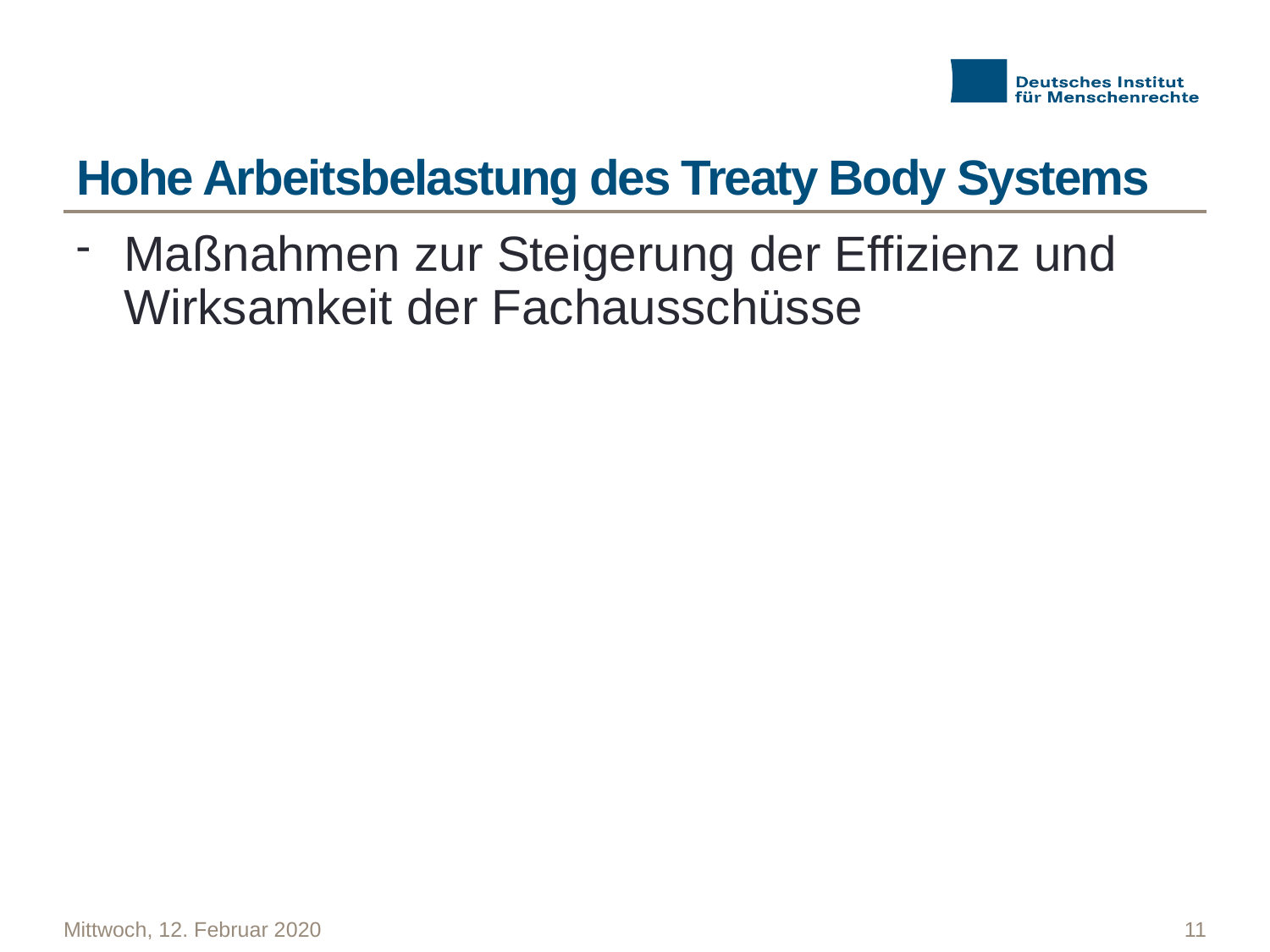

# Hohe Arbeitsbelastung des Treaty Body Systems
Maßnahmen zur Steigerung der Effizienz und Wirksamkeit der Fachausschüsse

Mittwoch, 12. Februar 2020
11